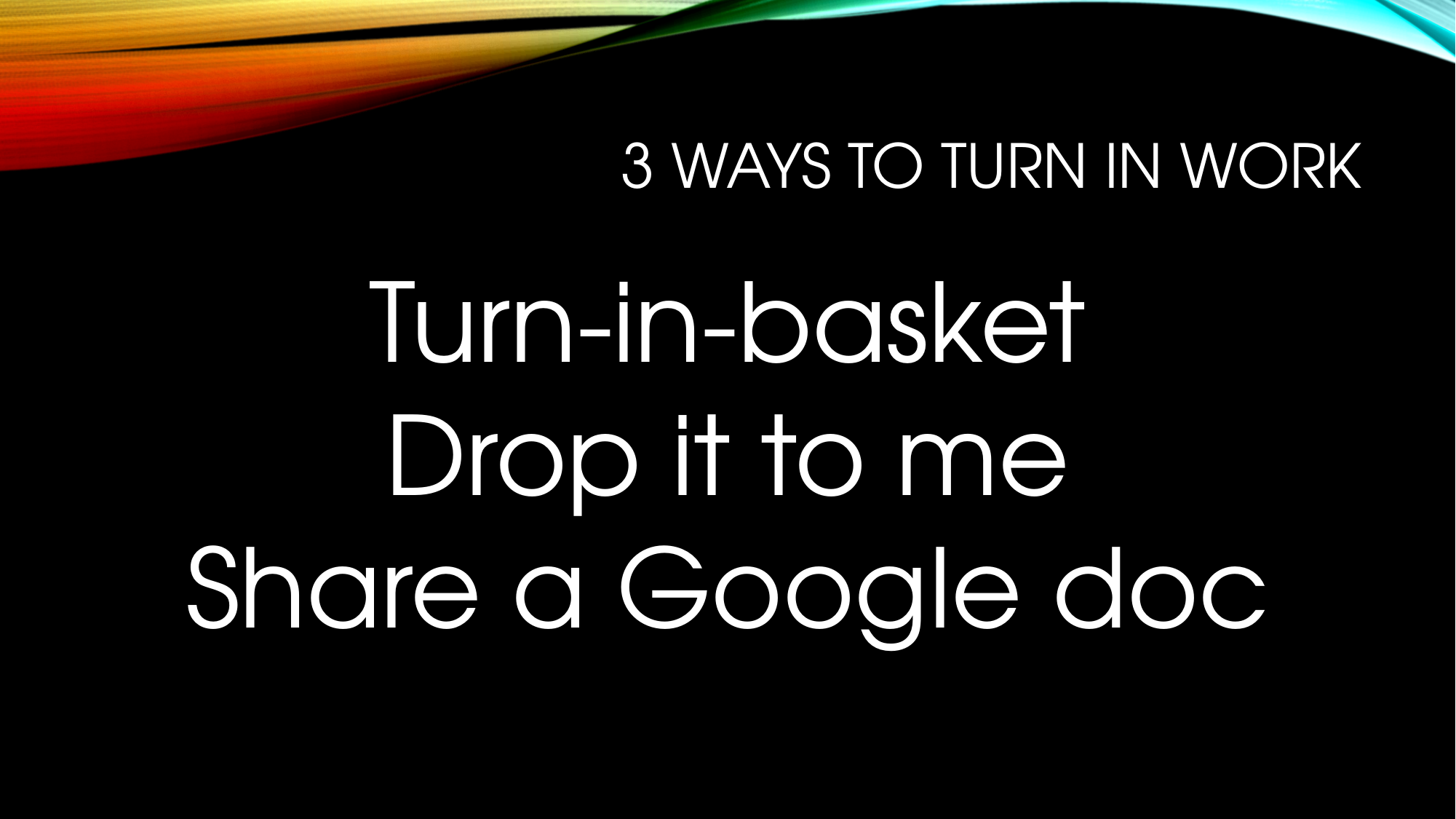

# 3 ways to turn in work
Turn-in-basket
Drop it to me
Share a Google doc